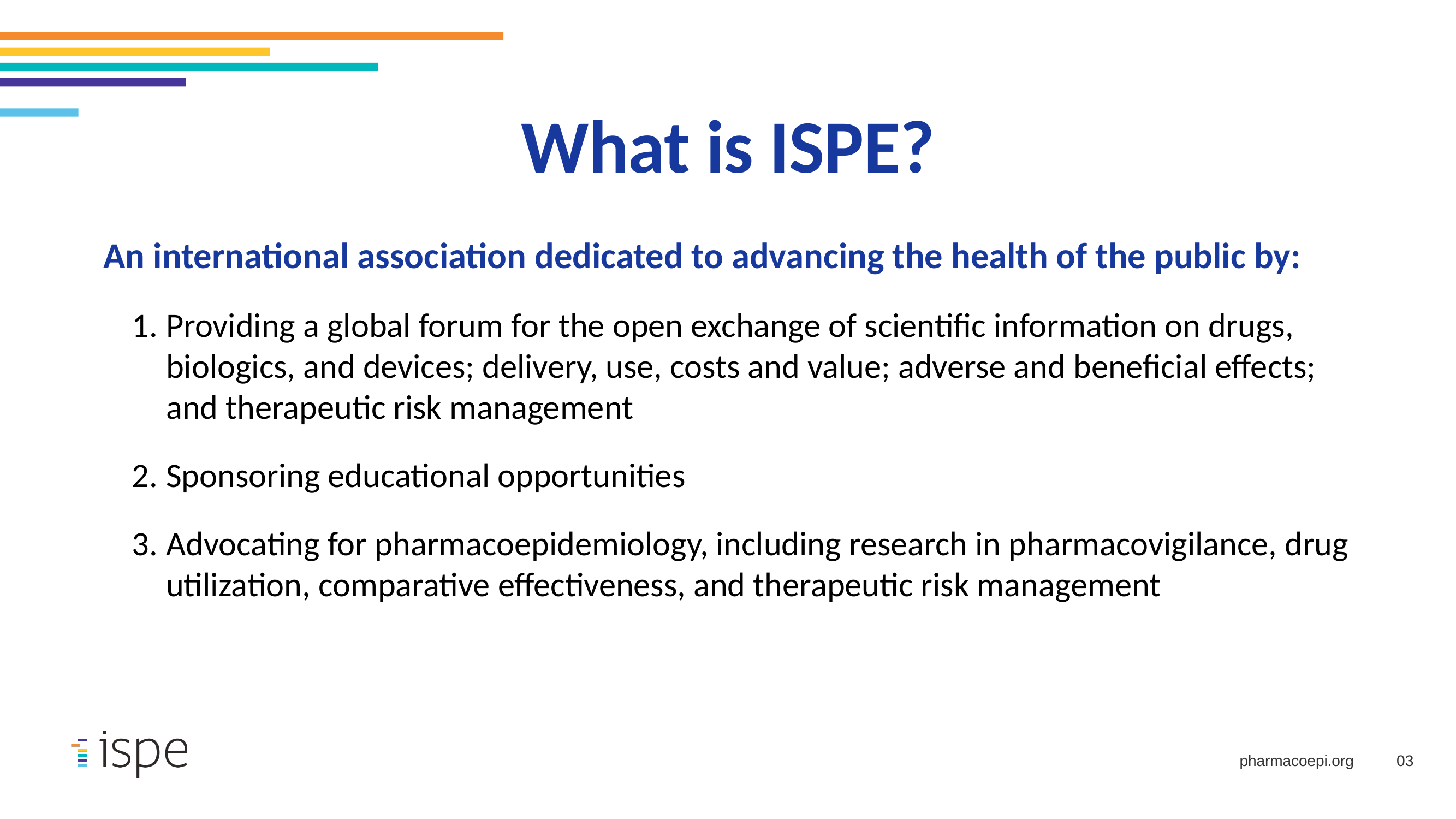

What is ISPE?
An international association dedicated to advancing the health of the public by:
Providing a global forum for the open exchange of scientific information on drugs, biologics, and devices; delivery, use, costs and value; adverse and beneficial effects; and therapeutic risk management
Sponsoring educational opportunities
Advocating for pharmacoepidemiology, including research in pharmacovigilance, drug utilization, comparative effectiveness, and therapeutic risk management
03